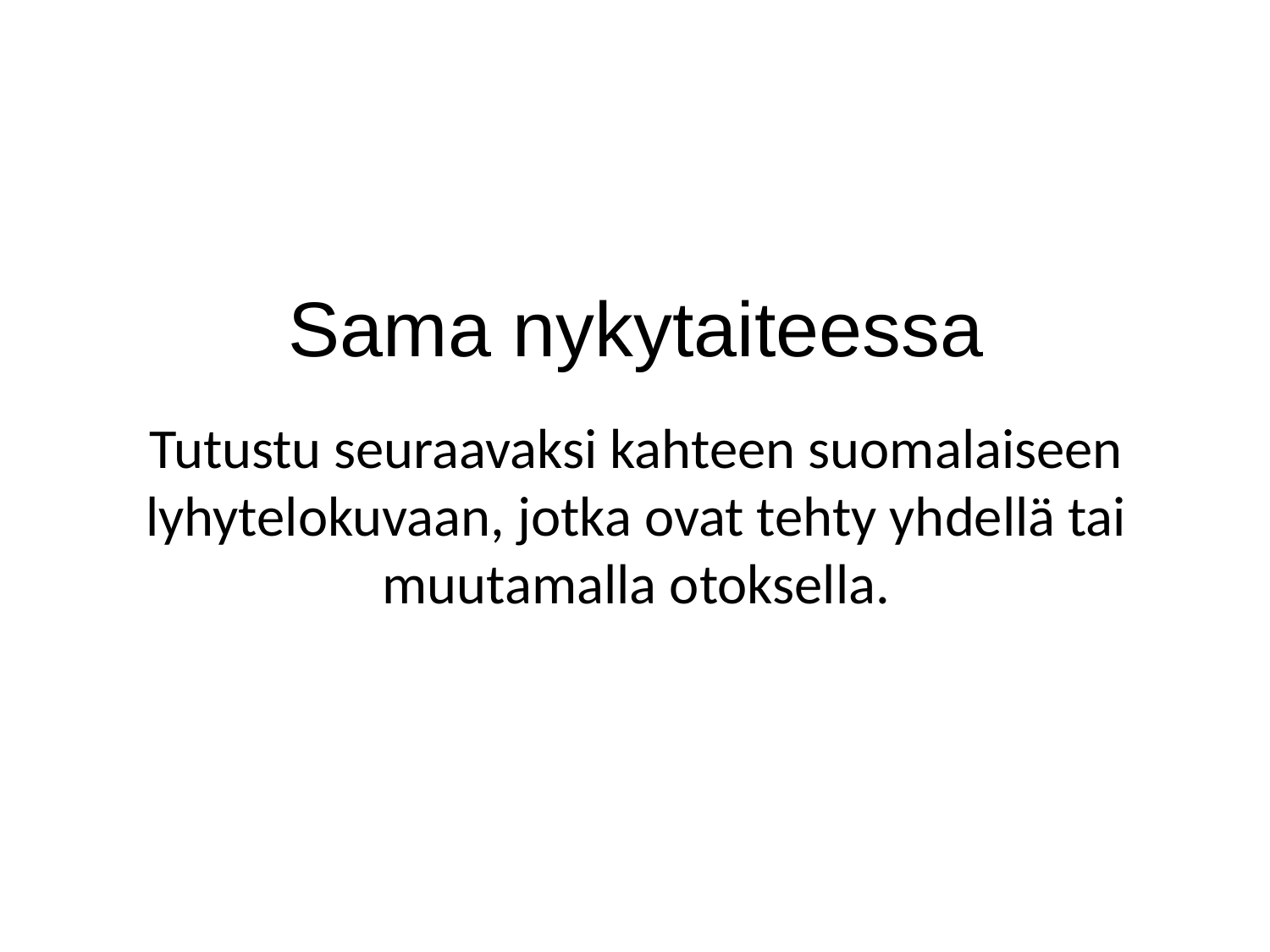

# Sama nykytaiteessa
Tutustu seuraavaksi kahteen suomalaiseen lyhytelokuvaan, jotka ovat tehty yhdellä tai muutamalla otoksella.